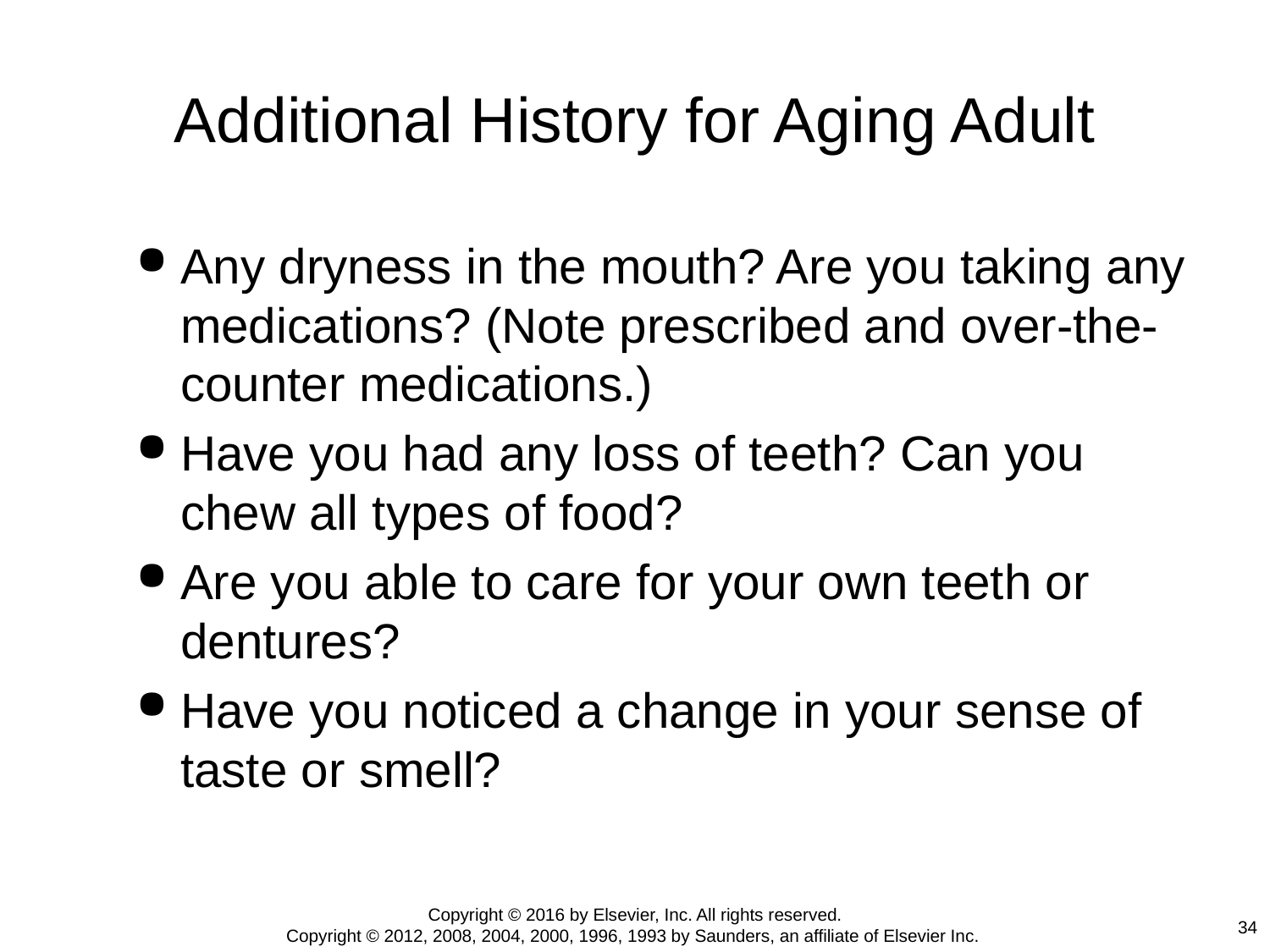

# Additional History for Aging Adult
Any dryness in the mouth? Are you taking any medications? (Note prescribed and over-the-counter medications.)
Have you had any loss of teeth? Can you chew all types of food?
Are you able to care for your own teeth or dentures?
Have you noticed a change in your sense of taste or smell?
Copyright © 2016 by Elsevier, Inc. All rights reserved.
Copyright © 2012, 2008, 2004, 2000, 1996, 1993 by Saunders, an affiliate of Elsevier Inc.
34